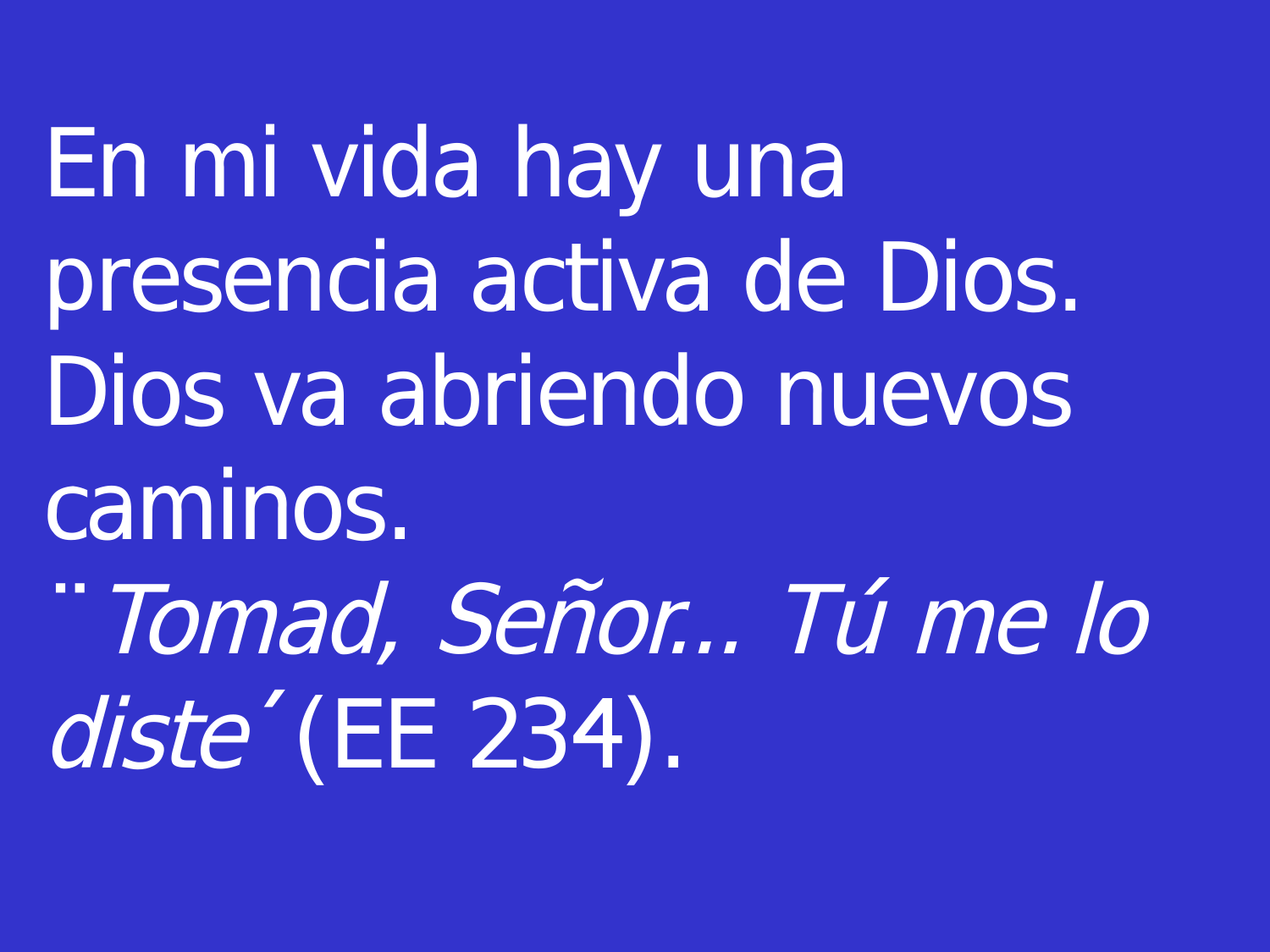

En mi vida hay una presencia activa de Dios. Dios va abriendo nuevos caminos.
¨Tomad, Señor… Tú me lo diste´(EE 234).